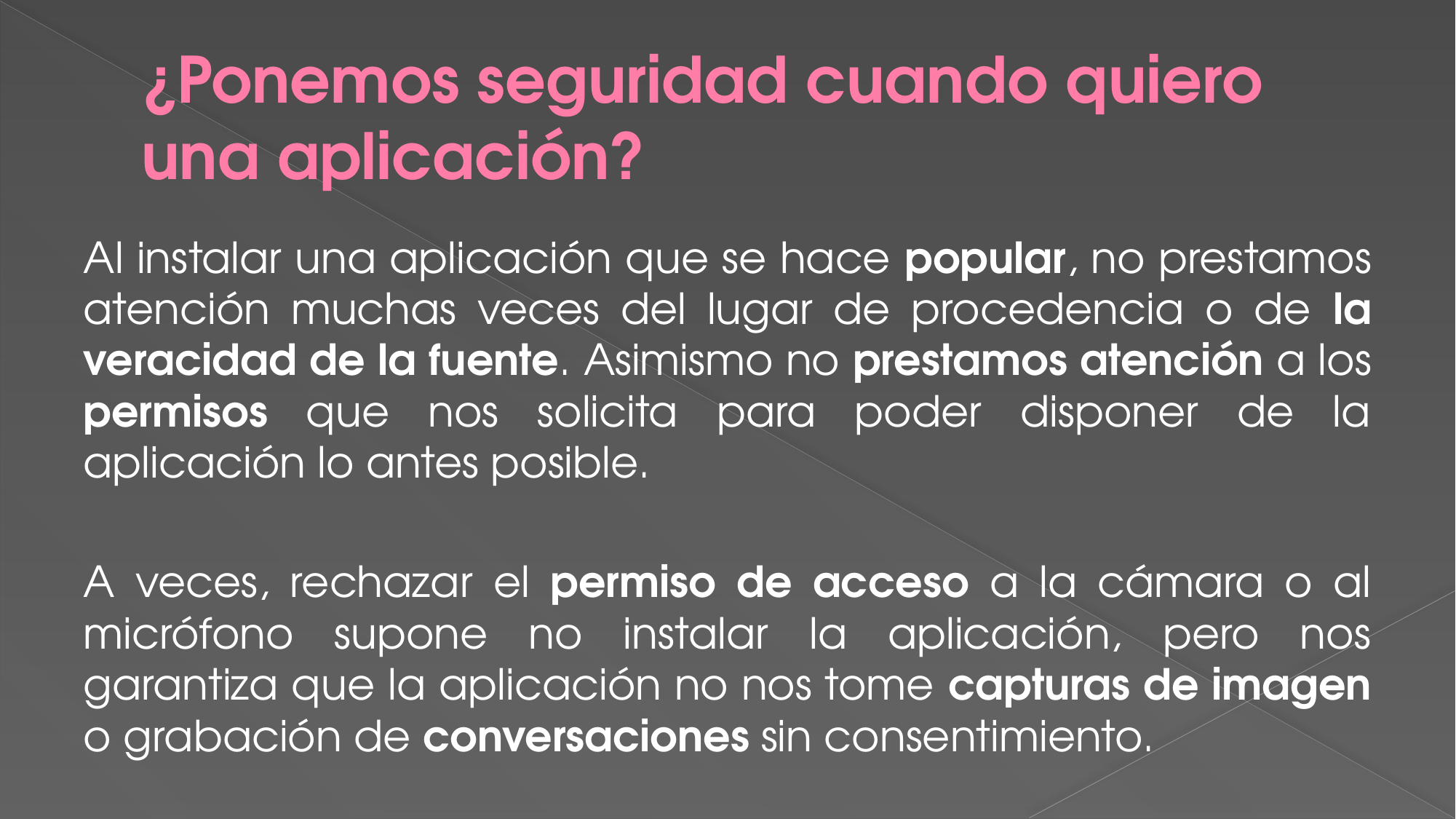

# ¿Ponemos seguridad cuando quiero una aplicación?
Al instalar una aplicación que se hace popular, no prestamos atención muchas veces del lugar de procedencia o de la veracidad de la fuente. Asimismo no prestamos atención a los permisos que nos solicita para poder disponer de la aplicación lo antes posible.

A veces, rechazar el permiso de acceso a la cámara o al micrófono supone no instalar la aplicación, pero nos garantiza que la aplicación no nos tome capturas de imagen o grabación de conversaciones sin consentimiento.